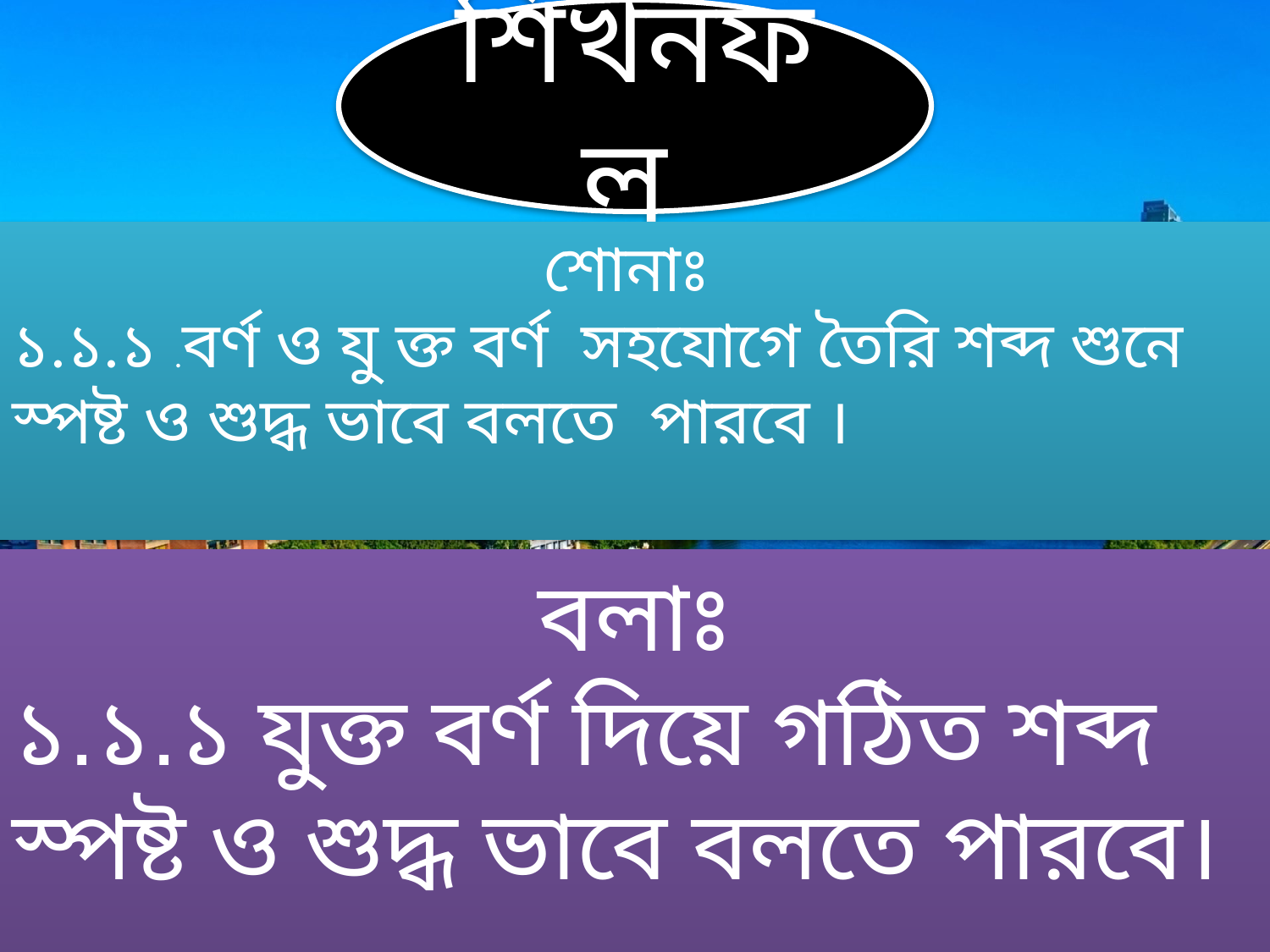

শিখনফল
শোনাঃ
১.১.১ .বর্ণ ও যু ক্ত বর্ণ  সহযোগে তৈরি শব্দ শুনে স্পষ্ট ও শুদ্ধ ভাবে বলতে  পারবে ।

বলাঃ
১.১.১ যুক্ত বর্ণ দিয়ে গঠিত শব্দ স্পষ্ট ও শুদ্ধ ভাবে বলতে পারবে।